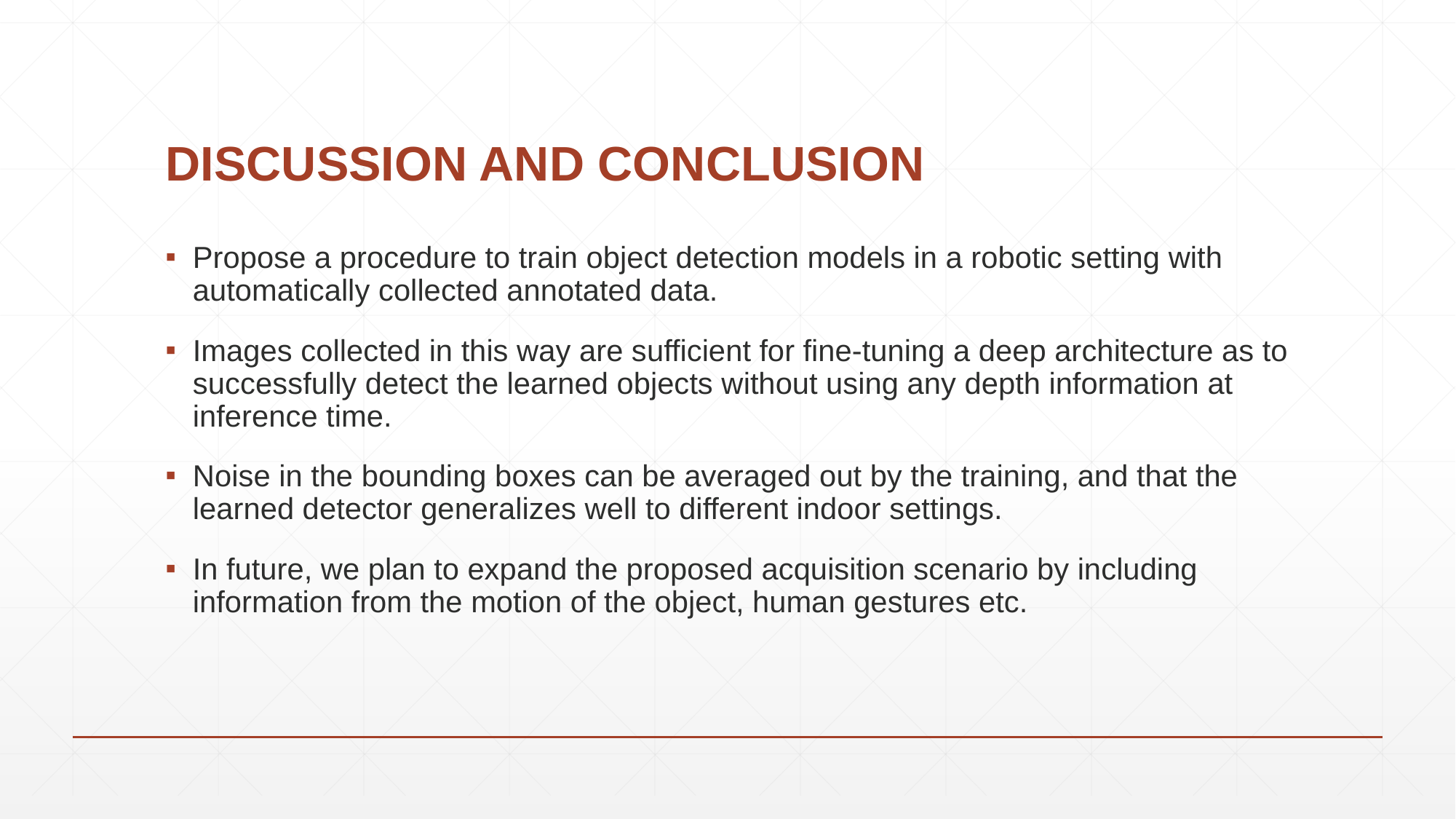

# DISCUSSION AND CONCLUSION
Propose a procedure to train object detection models in a robotic setting with automatically collected annotated data.
Images collected in this way are sufficient for fine-tuning a deep architecture as to successfully detect the learned objects without using any depth information at inference time.
Noise in the bounding boxes can be averaged out by the training, and that the learned detector generalizes well to different indoor settings.
In future, we plan to expand the proposed acquisition scenario by including information from the motion of the object, human gestures etc.